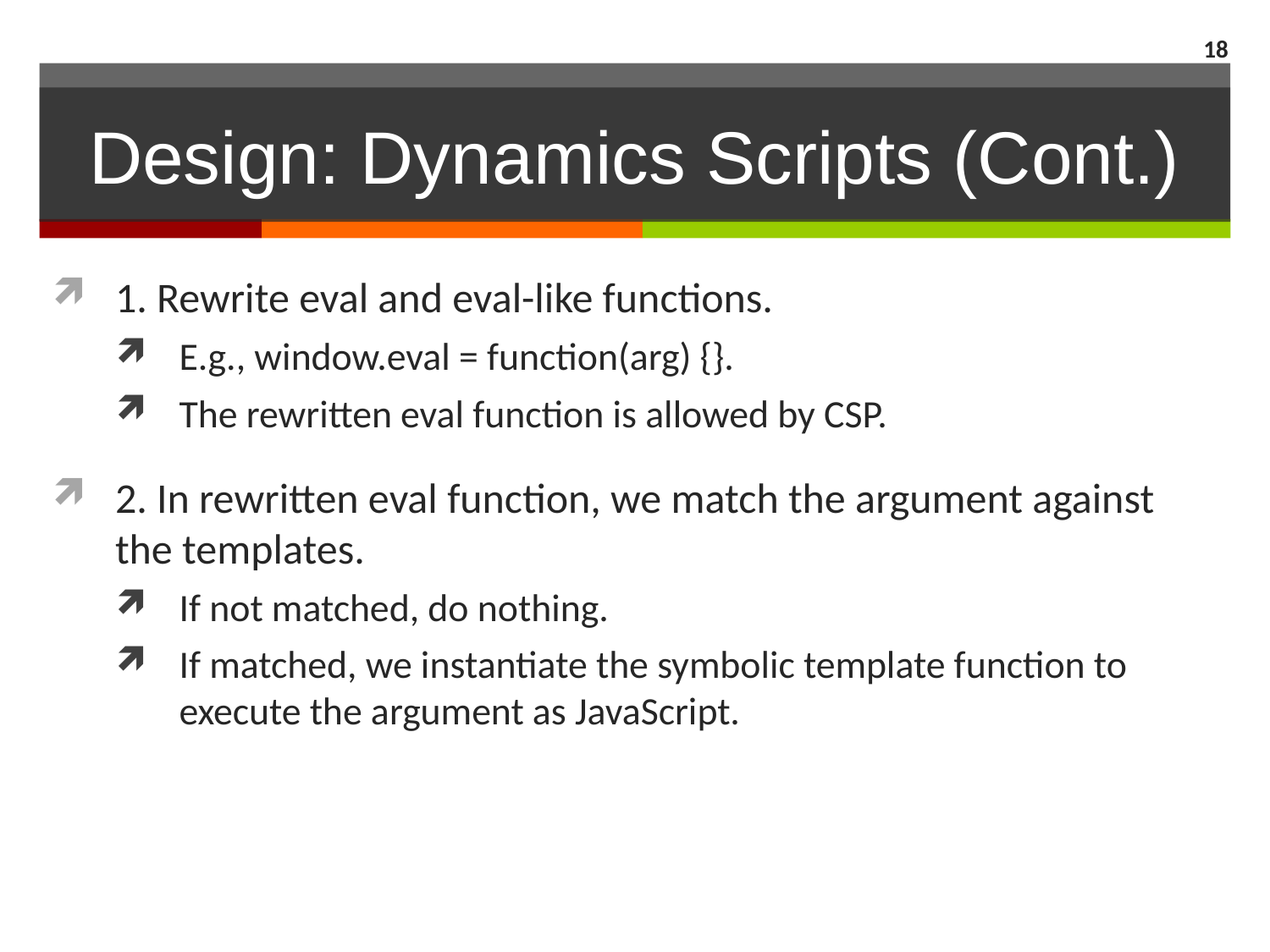

18
# Design: Dynamics Scripts (Cont.)
1. Rewrite eval and eval-like functions.
E.g., window.eval = function(arg) {}.
The rewritten eval function is allowed by CSP.
2. In rewritten eval function, we match the argument against the templates.
If not matched, do nothing.
If matched, we instantiate the symbolic template function to execute the argument as JavaScript.